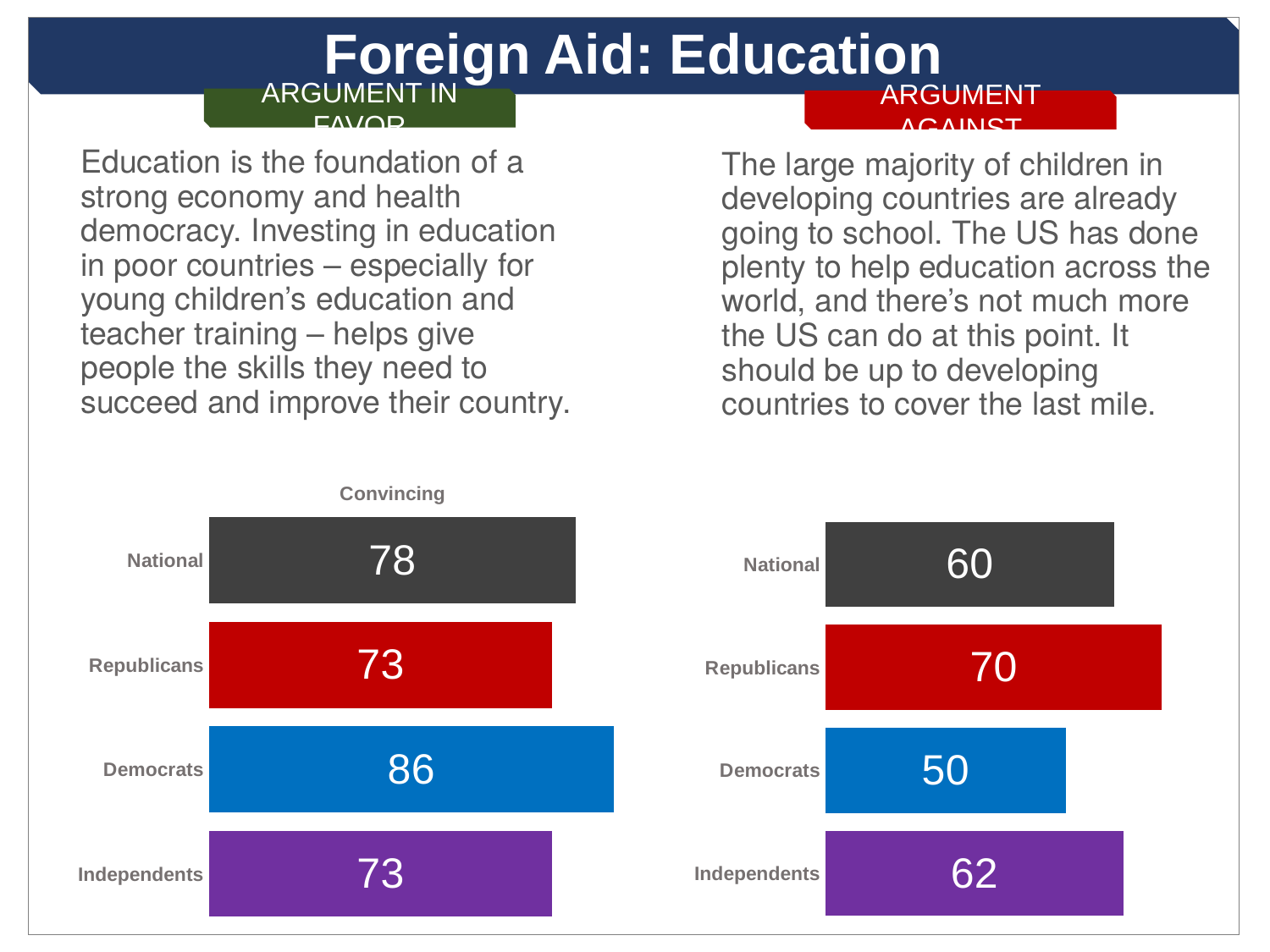

Foreign Aid: Education
ARGUMENT IN FAVOR
ARGUMENT AGAINST
Education is the foundation of a strong economy and health democracy. Investing in education in poor countries – especially for young children’s education and teacher training – helps give people the skills they need to succeed and improve their country.
The large majority of children in developing countries are already going to school. The US has done plenty to help education across the world, and there’s not much more the US can do at this point. It should be up to developing countries to cover the last mile.

### Chart

| Category |
|---|

### Chart

| Category | Very |
|---|---|
|  | None |
|  | None |
|  | 100.0 |
| Independents | 73.0 |
| Democrats | 86.0 |
| Republicans | 73.0 |
| National | 78.0 |

### Chart

| Category | Very |
|---|---|
|  | None |
|  | None |
|  | 100.0 |
| Independents | 62.0 |
| Democrats | 50.0 |
| Republicans | 70.0 |
| National | 60.0 |